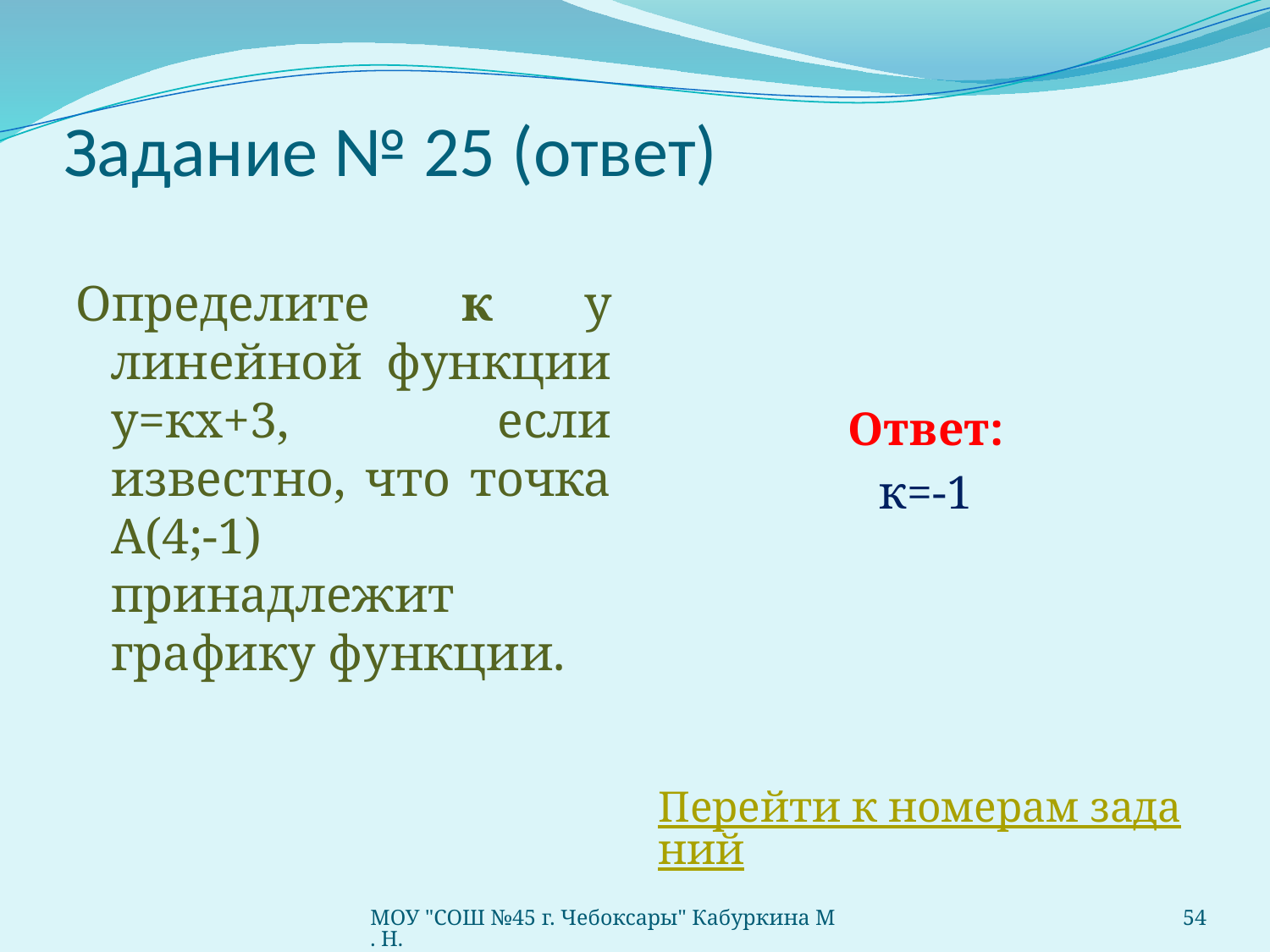

# Задание № 25 (ответ)
Определите к у линейной функции у=кх+3, если известно, что точка А(4;-1) принадлежит графику функции.

Ответ:
к=-1

Перейти к номерам заданий
МОУ "СОШ №45 г. Чебоксары" Кабуркина М. Н.
54